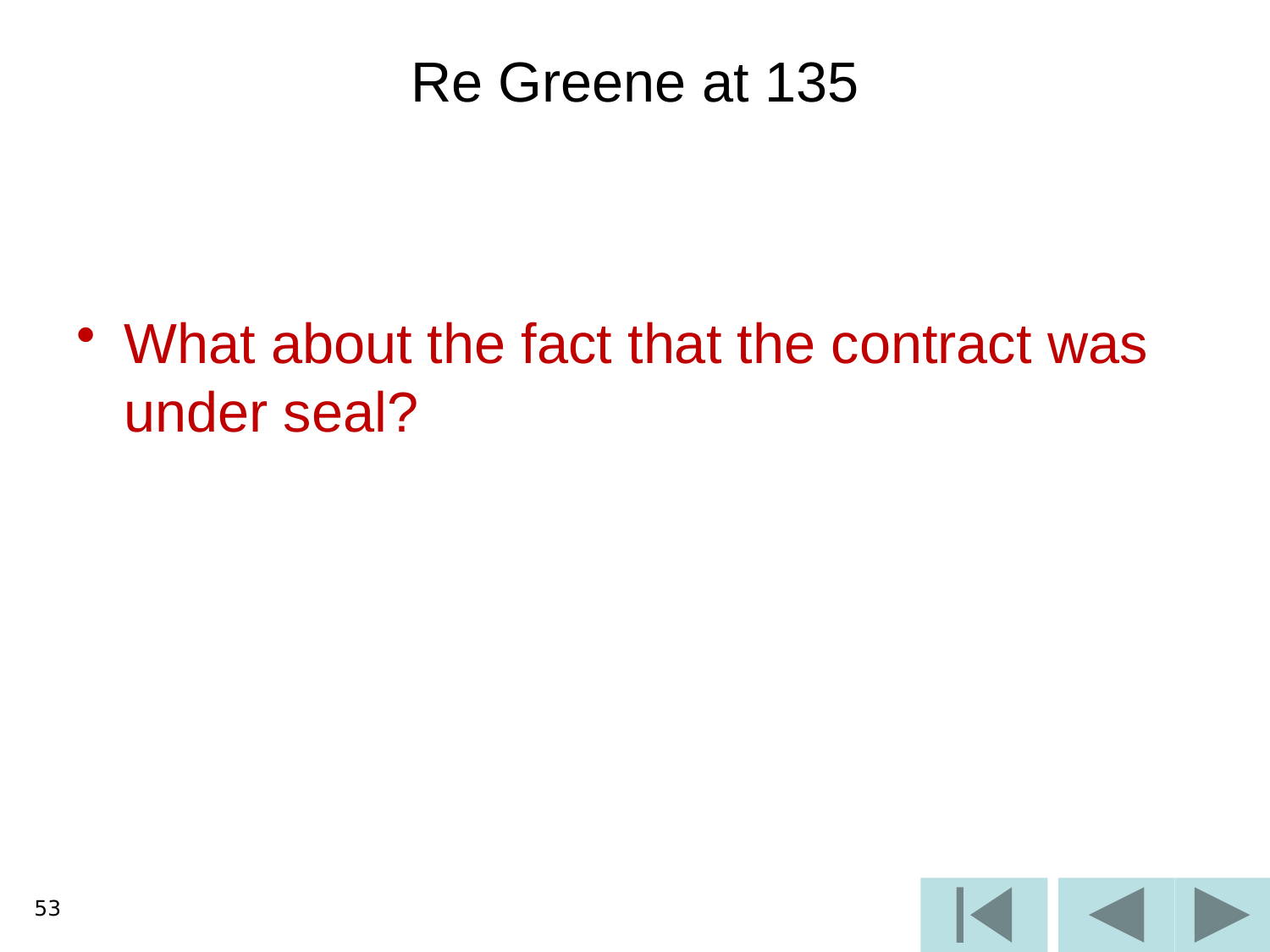

# Re Greene at 135

What about the fact that the contract was under seal?
53